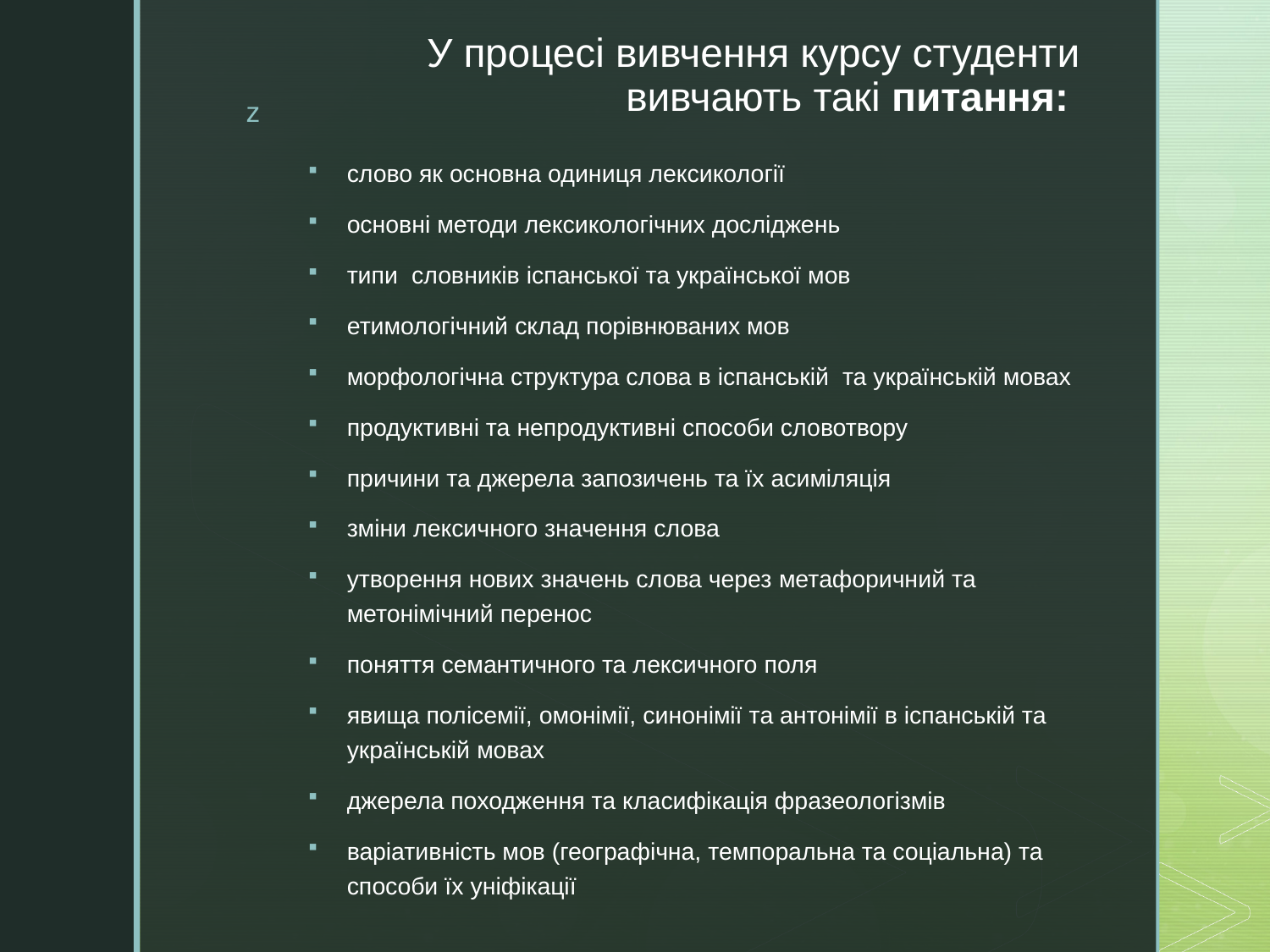

# У процесі вивчення курсу студенти вивчають такі питання:
слово як основна одиниця лексикології
основні методи лексикологічних досліджень
типи  словників іспанської та української мов
етимологічний склад порівнюваних мов
морфологічна структура слова в іспанській  та українській мовах
продуктивні та непродуктивні способи словотвору
причини та джерела запозичень та їх асиміляція
зміни лексичного значення слова
утворення нових значень слова через метафоричний та метонімічний перенос
поняття семантичного та лексичного поля
явища полісемії, омонімії, синонімії та антонімії в іспанській та українській мовах
джерела походження та класифікація фразеологізмів
варіативність мов (географічна, темпоральна та соціальна) та способи їх уніфікації